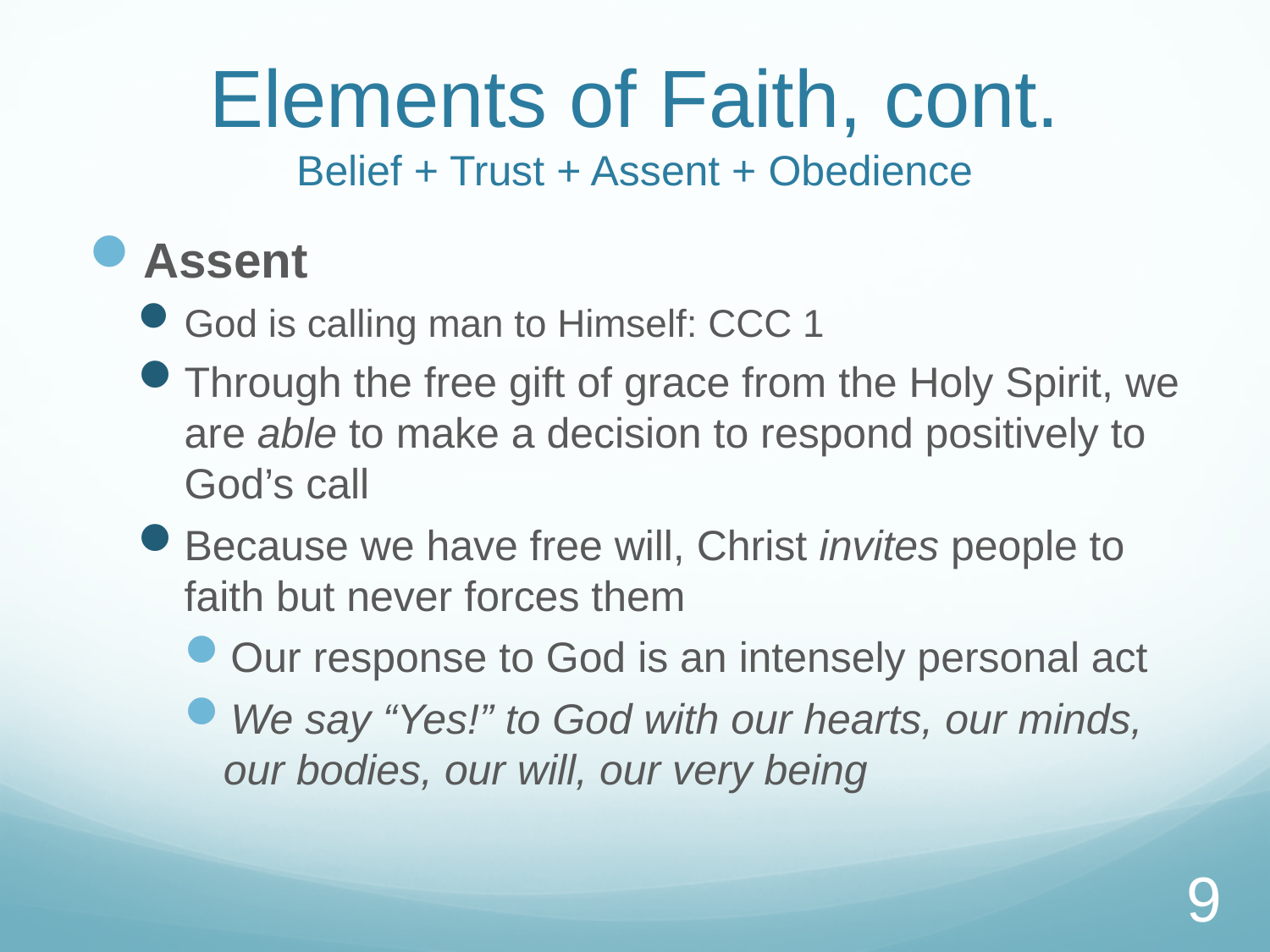

# Elements of Faith, cont. Belief + Trust + Assent + Obedience
Assent
God is calling man to Himself: CCC 1
Through the free gift of grace from the Holy Spirit, we are able to make a decision to respond positively to God’s call
Because we have free will, Christ invites people to faith but never forces them
Our response to God is an intensely personal act
We say “Yes!” to God with our hearts, our minds, our bodies, our will, our very being

9